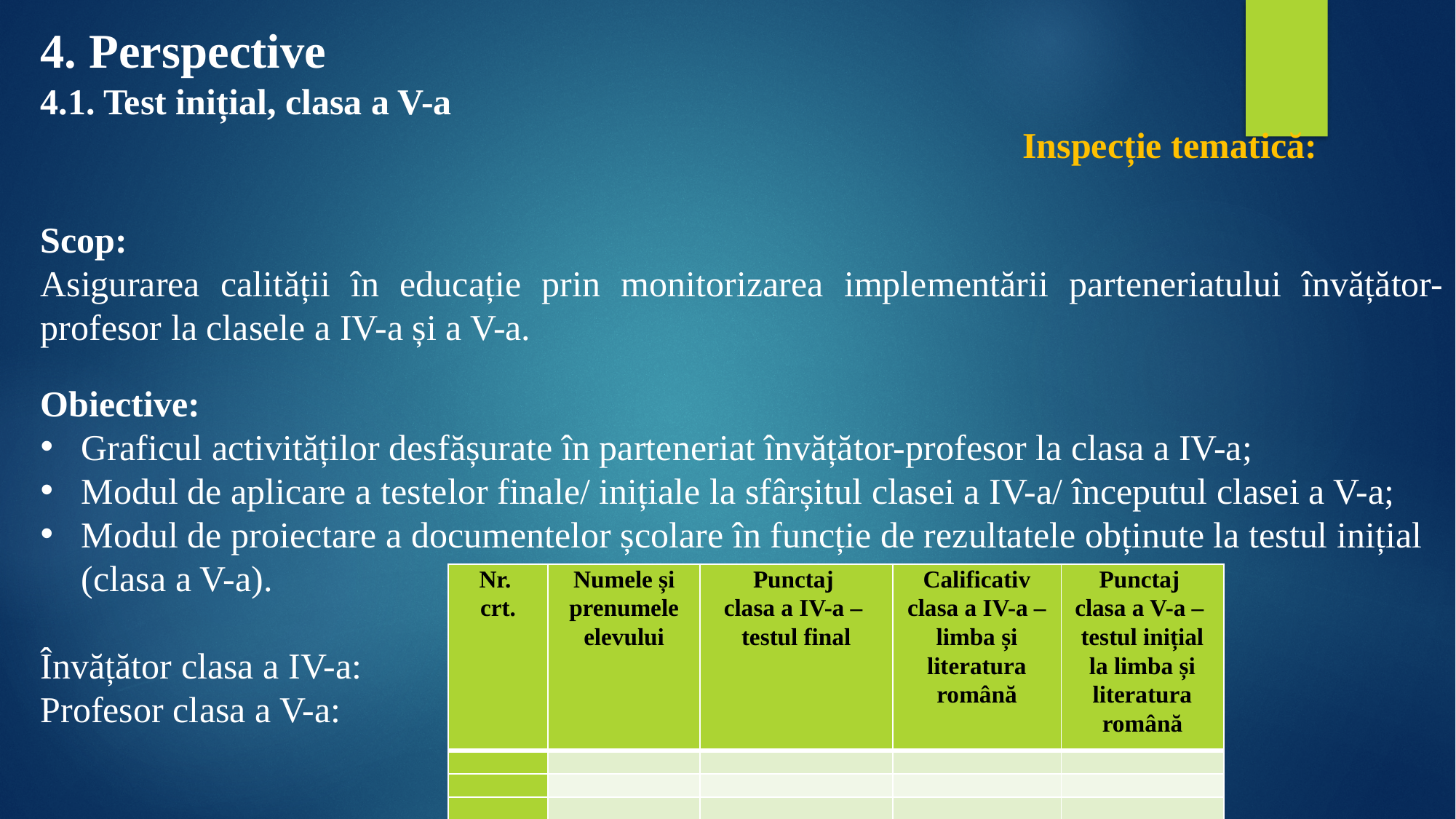

4. Perspective
4.1. Test inițial, clasa a V-a
									Inspecție tematică:

Scop:
Asigurarea calității în educație prin monitorizarea implementării parteneriatului învățător-profesor la clasele a IV-a și a V-a.

Obiective:
Graficul activităților desfășurate în parteneriat învățător-profesor la clasa a IV-a;
Modul de aplicare a testelor finale/ inițiale la sfârșitul clasei a IV-a/ începutul clasei a V-a;
Modul de proiectare a documentelor școlare în funcție de rezultatele obținute la testul inițial (clasa a V-a).

Învățător clasa a IV-a:
Profesor clasa a V-a:

| Nr. crt. | Numele și prenumele elevului | Punctaj clasa a IV-a – testul final | Calificativ clasa a IV-a – limba și literatura română | Punctaj clasa a V-a – testul inițial la limba și literatura română |
| --- | --- | --- | --- | --- |
|  |  |  |  |  |
|  |  |  |  |  |
|  |  |  |  |  |